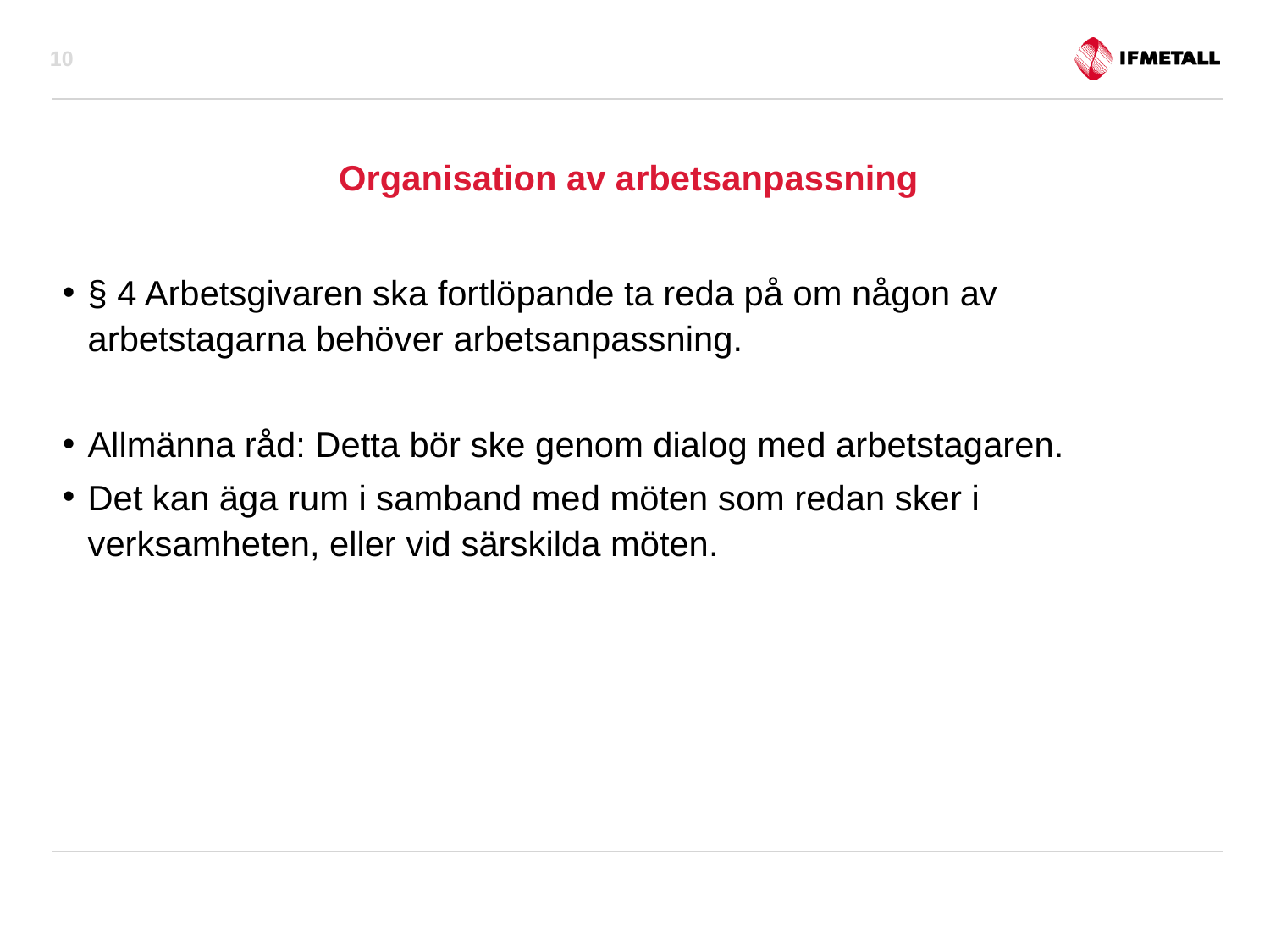

10
# Organisation av arbetsanpassning
§ 4 Arbetsgivaren ska fortlöpande ta reda på om någon av arbetstagarna behöver arbetsanpassning.

Allmänna råd: Detta bör ske genom dialog med arbetstagaren.
Det kan äga rum i samband med möten som redan sker i verksamheten, eller vid särskilda möten.